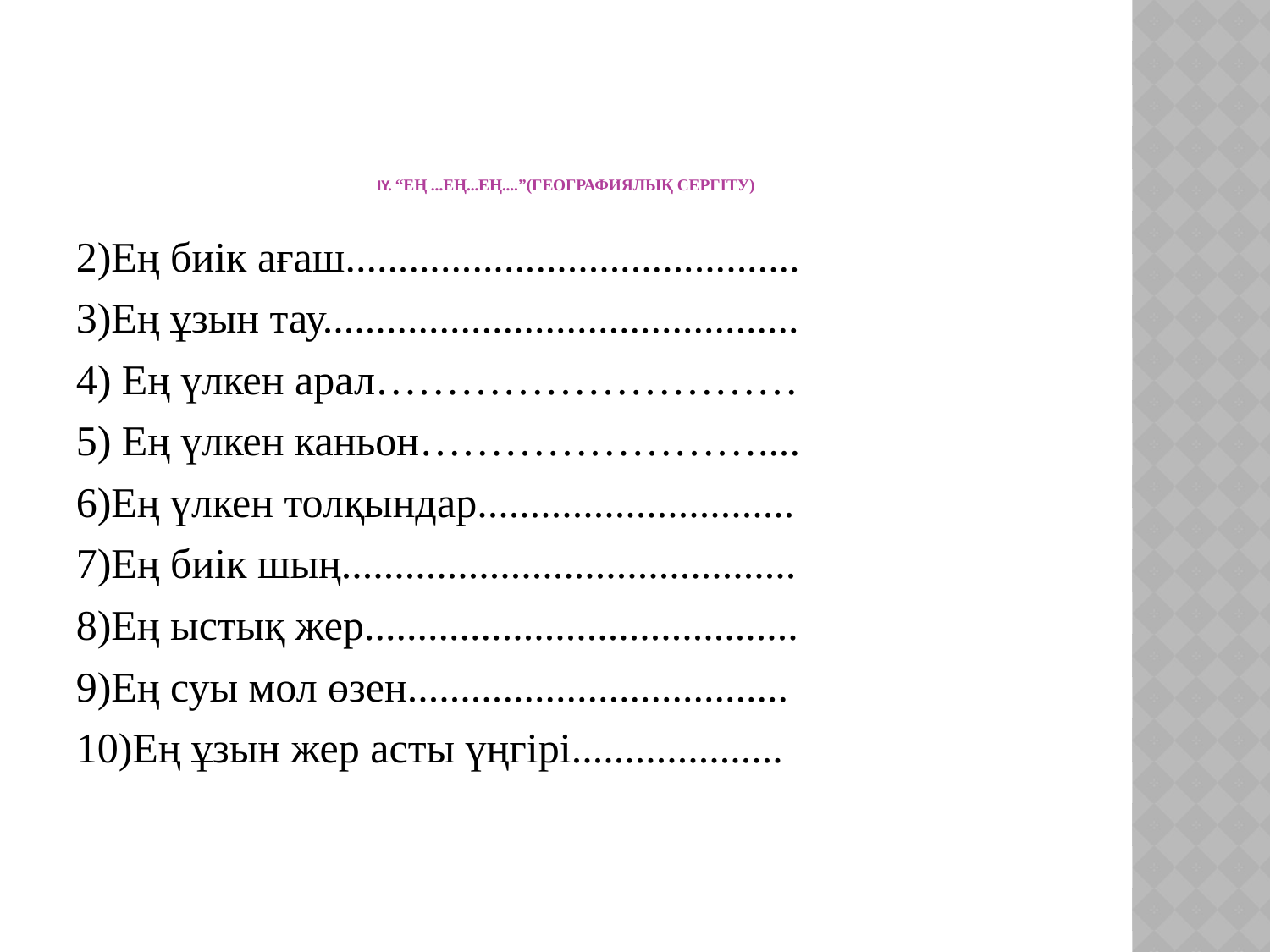

# ІҮ. “Ең ...ең...ең....”(географиялық сергіту)
2)Ең биік ағаш...........................................
3)Ең ұзын тау.............................................
4) Ең үлкен арал…………………………
5) Ең үлкен каньон……………………....
6)Ең үлкен толқындар..............................
7)Ең биік шың...........................................
8)Ең ыстық жер.........................................
9)Ең суы мол өзен....................................
10)Ең ұзын жер асты үңгірі....................